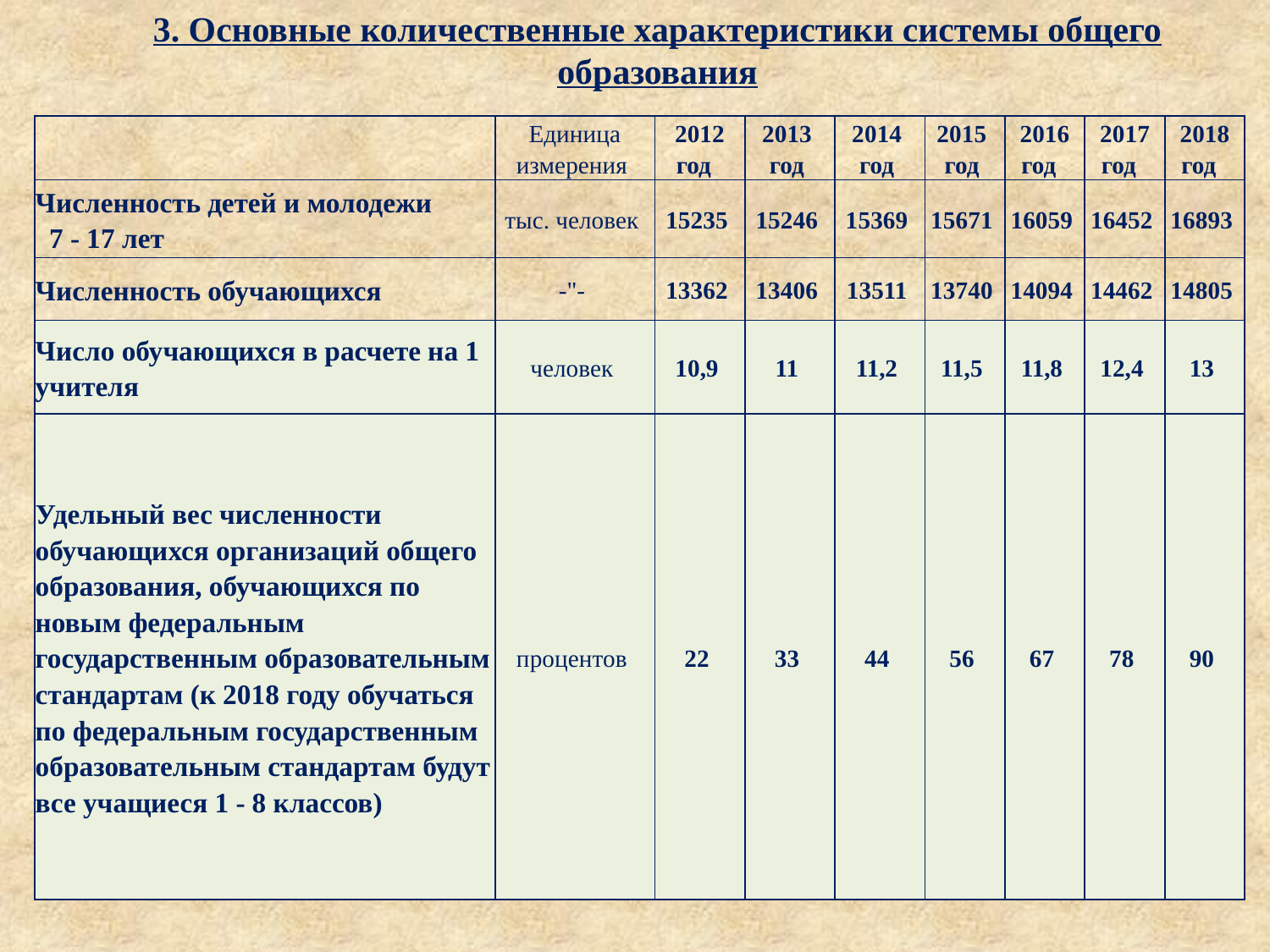

3. Основные количественные характеристики системы общего образования
|  | Единица измерения | 2012 год | 2013 год | 2014 год | 2015 год | 2016 год | 2017 год | 2018 год |
| --- | --- | --- | --- | --- | --- | --- | --- | --- |
| Численность детей и молодежи 7 - 17 лет | тыс. человек | 15235 | 15246 | 15369 | 15671 | 16059 | 16452 | 16893 |
| Численность обучающихся | -"- | 13362 | 13406 | 13511 | 13740 | 14094 | 14462 | 14805 |
| Число обучающихся в расчете на 1 учителя | человек | 10,9 | 11 | 11,2 | 11,5 | 11,8 | 12,4 | 13 |
| Удельный вес численности обучающихся организаций общего образования, обучающихся по новым федеральным государственным образовательным стандартам (к 2018 году обучаться по федеральным государственным образовательным стандартам будут все учащиеся 1 - 8 классов) | процентов | 22 | 33 | 44 | 56 | 67 | 78 | 90 |